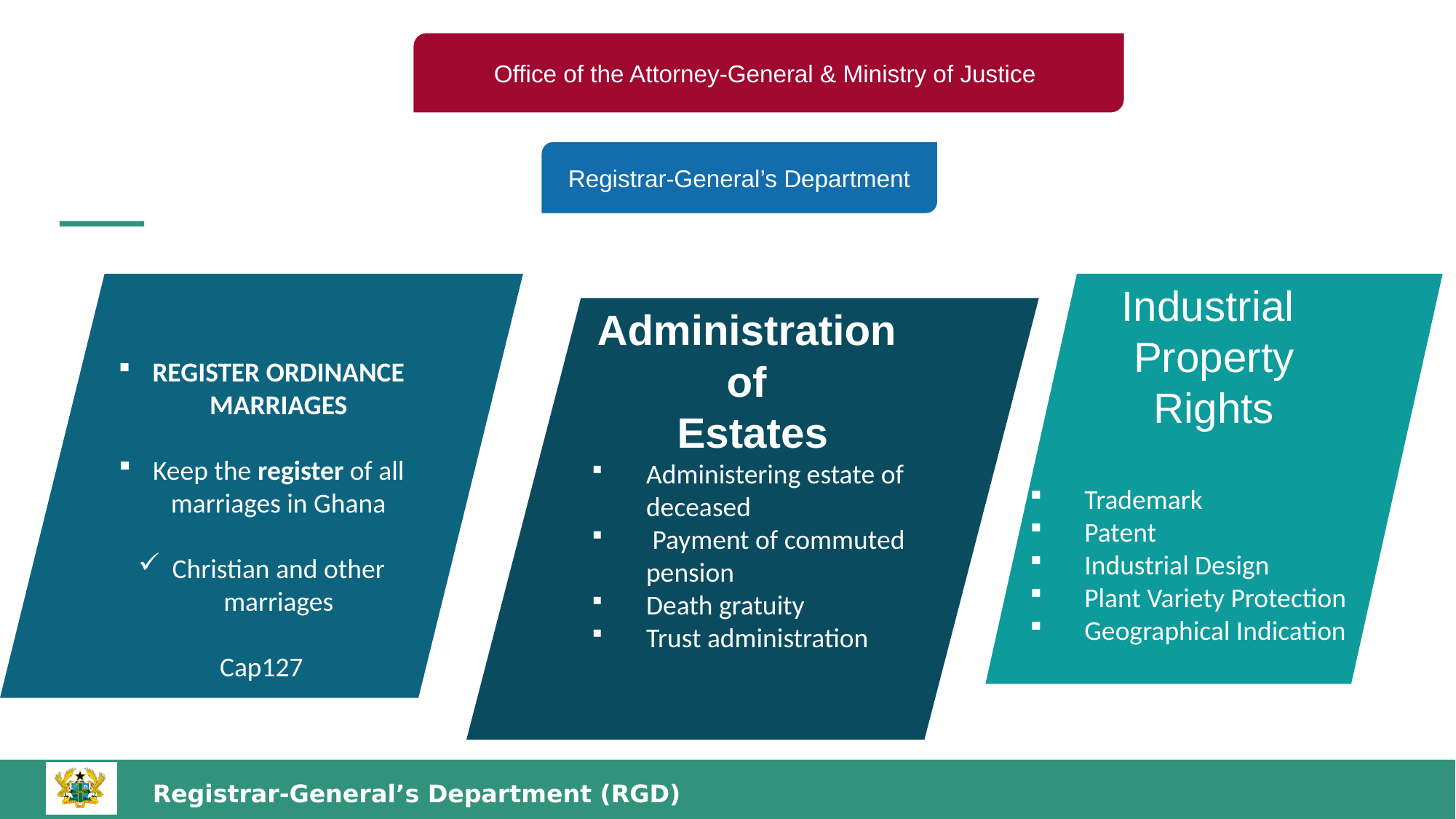

Office of the Attorney-General & Ministry of Justice
Registrar-General’s Department

REGISTER ORDINANCE MARRIAGES

Keep the register of all marriages in Ghana

Christian and other marriages

Cap127

Industrial
Property
Rights

Administration
of
Estates
Administering estate of deceased
 Payment of commuted pension
Death gratuity
Trust administration

Trademark
Patent
Industrial Design
Plant Variety Protection
Geographical Indication